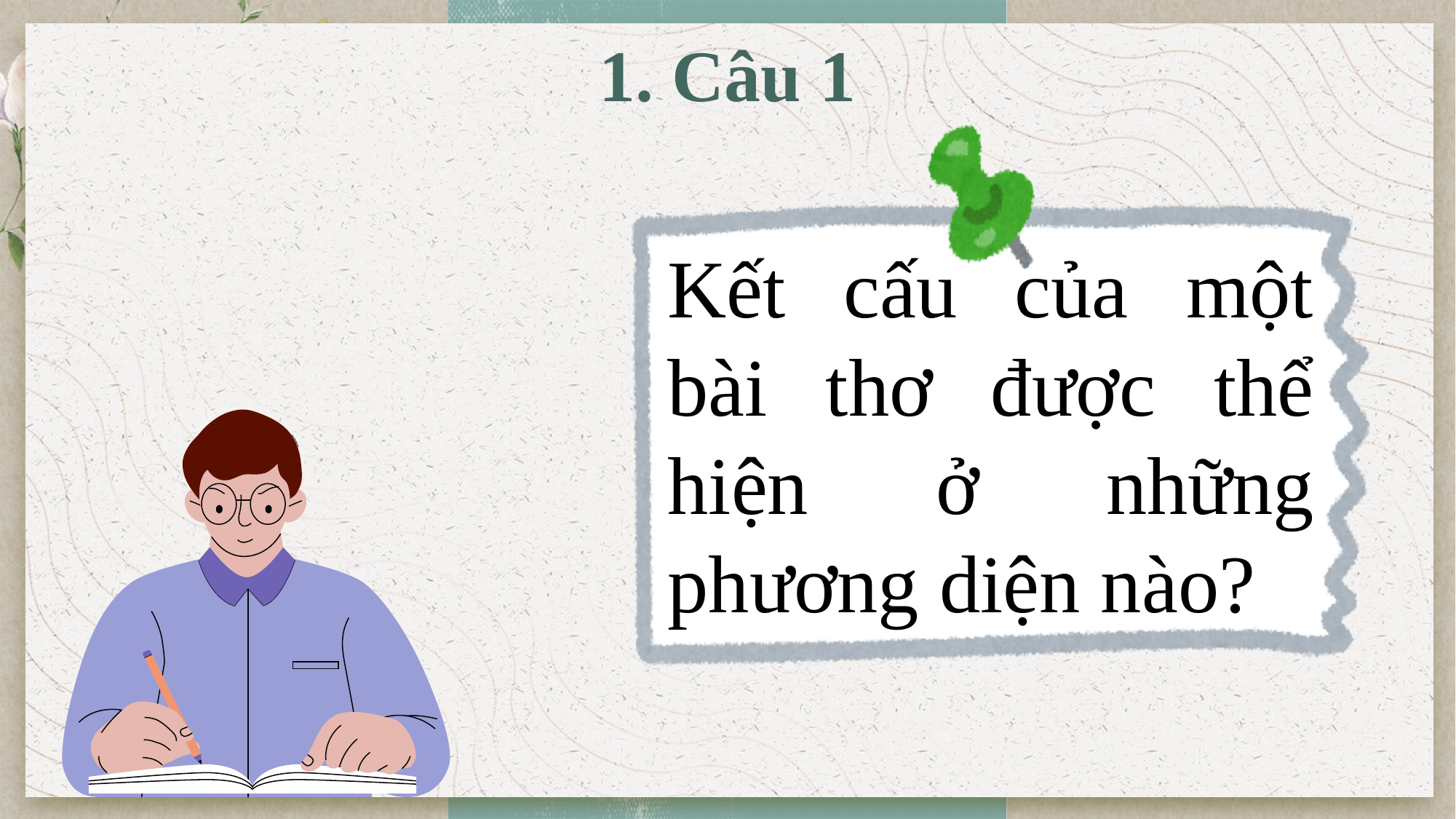

1. Câu 1

Kết cấu của một bài thơ được thể hiện ở những phương diện nào?